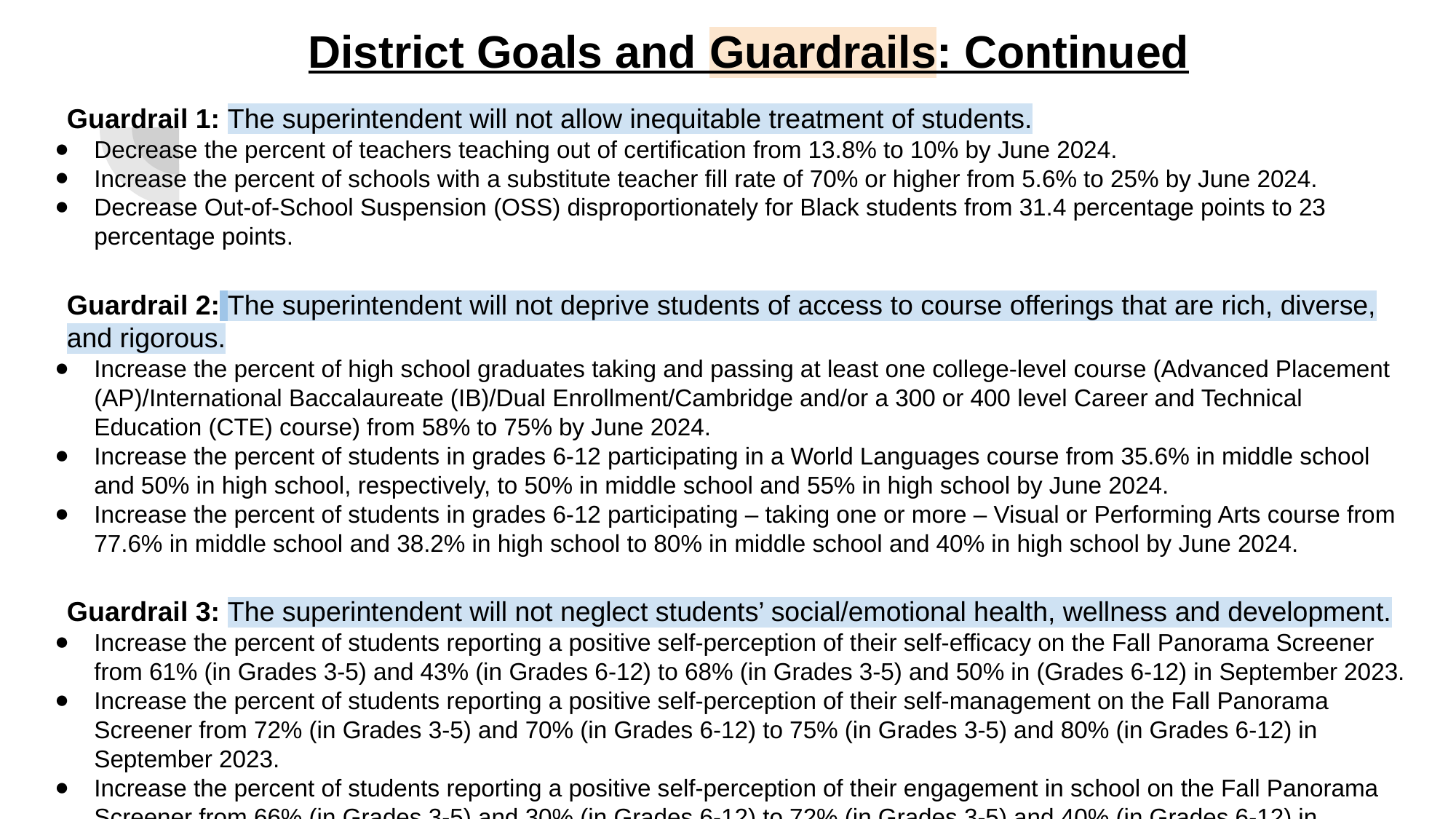

# District Goals and Guardrails: Continued
Guardrail 1: The superintendent will not allow inequitable treatment of students.
Decrease the percent of teachers teaching out of certification from 13.8% to 10% by June 2024.
Increase the percent of schools with a substitute teacher fill rate of 70% or higher from 5.6% to 25% by June 2024.
Decrease Out-of-School Suspension (OSS) disproportionately for Black students from 31.4 percentage points to 23 percentage points.

Guardrail 2: The superintendent will not deprive students of access to course offerings that are rich, diverse, and rigorous.
Increase the percent of high school graduates taking and passing at least one college-level course (Advanced Placement (AP)/International Baccalaureate (IB)/Dual Enrollment/Cambridge and/or a 300 or 400 level Career and Technical Education (CTE) course) from 58% to 75% by June 2024.
Increase the percent of students in grades 6-12 participating in a World Languages course from 35.6% in middle school and 50% in high school, respectively, to 50% in middle school and 55% in high school by June 2024.
Increase the percent of students in grades 6-12 participating – taking one or more – Visual or Performing Arts course from 77.6% in middle school and 38.2% in high school to 80% in middle school and 40% in high school by June 2024.

Guardrail 3: The superintendent will not neglect students’ social/emotional health, wellness and development.
Increase the percent of students reporting a positive self-perception of their self-efficacy on the Fall Panorama Screener from 61% (in Grades 3-5) and 43% (in Grades 6-12) to 68% (in Grades 3-5) and 50% in (Grades 6-12) in September 2023.
Increase the percent of students reporting a positive self-perception of their self-management on the Fall Panorama Screener from 72% (in Grades 3-5) and 70% (in Grades 6-12) to 75% (in Grades 3-5) and 80% (in Grades 6-12) in September 2023.
Increase the percent of students reporting a positive self-perception of their engagement in school on the Fall Panorama Screener from 66% (in Grades 3-5) and 30% (in Grades 6-12) to 72% (in Grades 3-5) and 40% (in Grades 6-12) in September 2023.